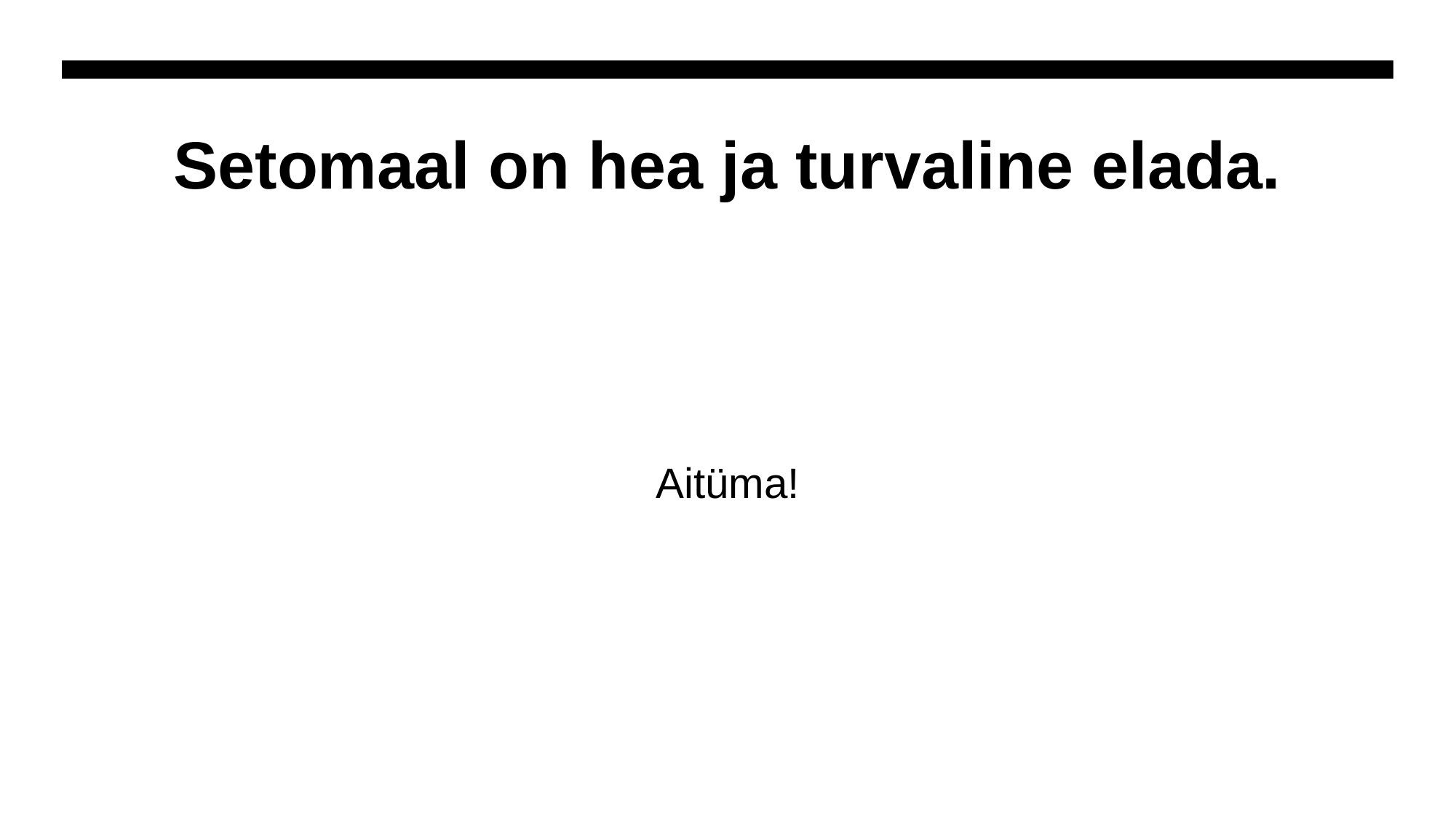

# Setomaal on hea ja turvaline elada.

Aitüma!